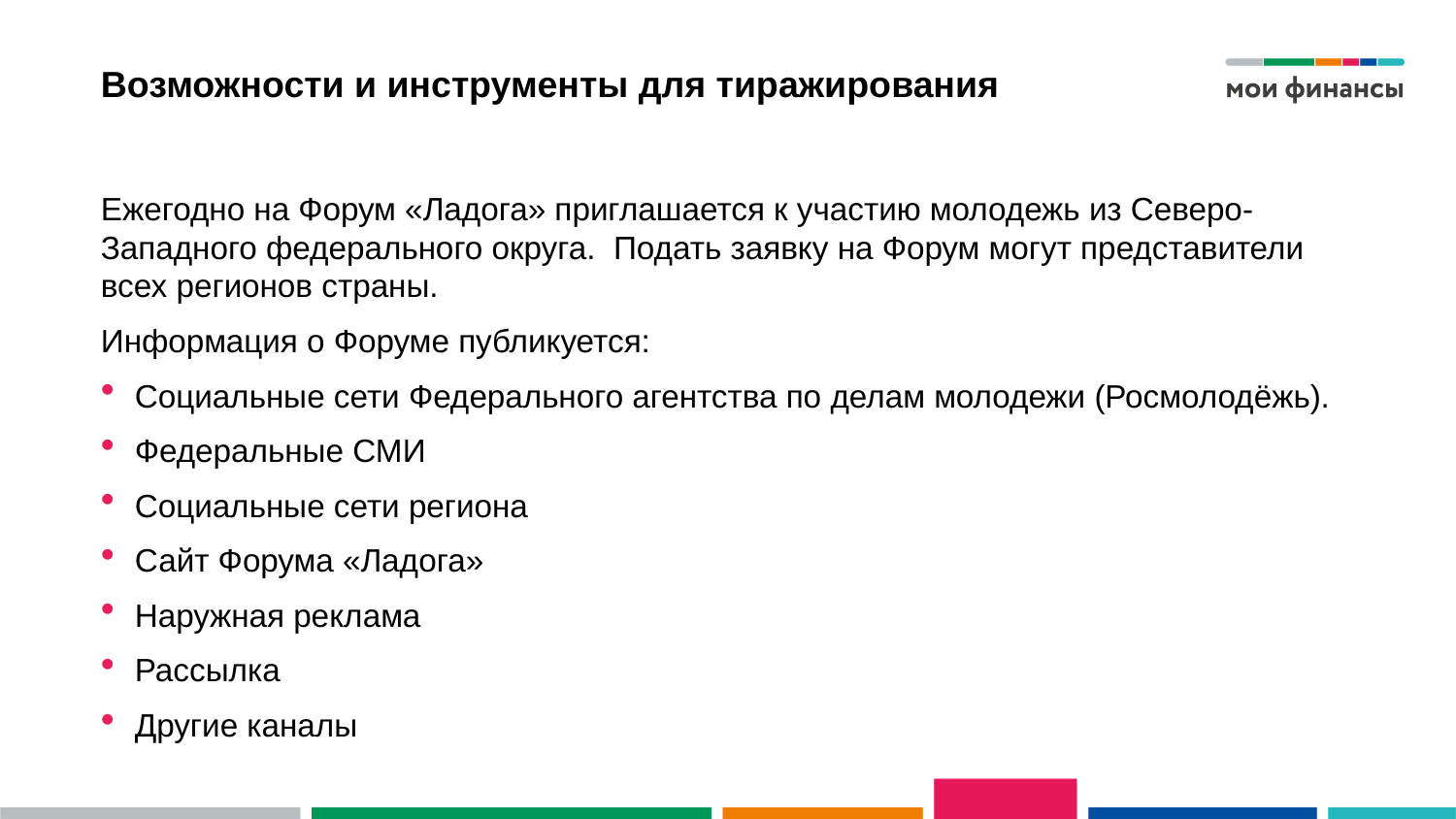

# Возможности и инструменты для тиражирования
Ежегодно на Форум «Ладога» приглашается к участию молодежь из Северо-Западного федерального округа.  Подать заявку на Форум могут представители всех регионов страны.
Информация о Форуме публикуется:
Социальные сети Федерального агентства по делам молодежи (Росмолодёжь).
Федеральные СМИ
Социальные сети региона
Сайт Форума «Ладога»
Наружная реклама
Рассылка
Другие каналы